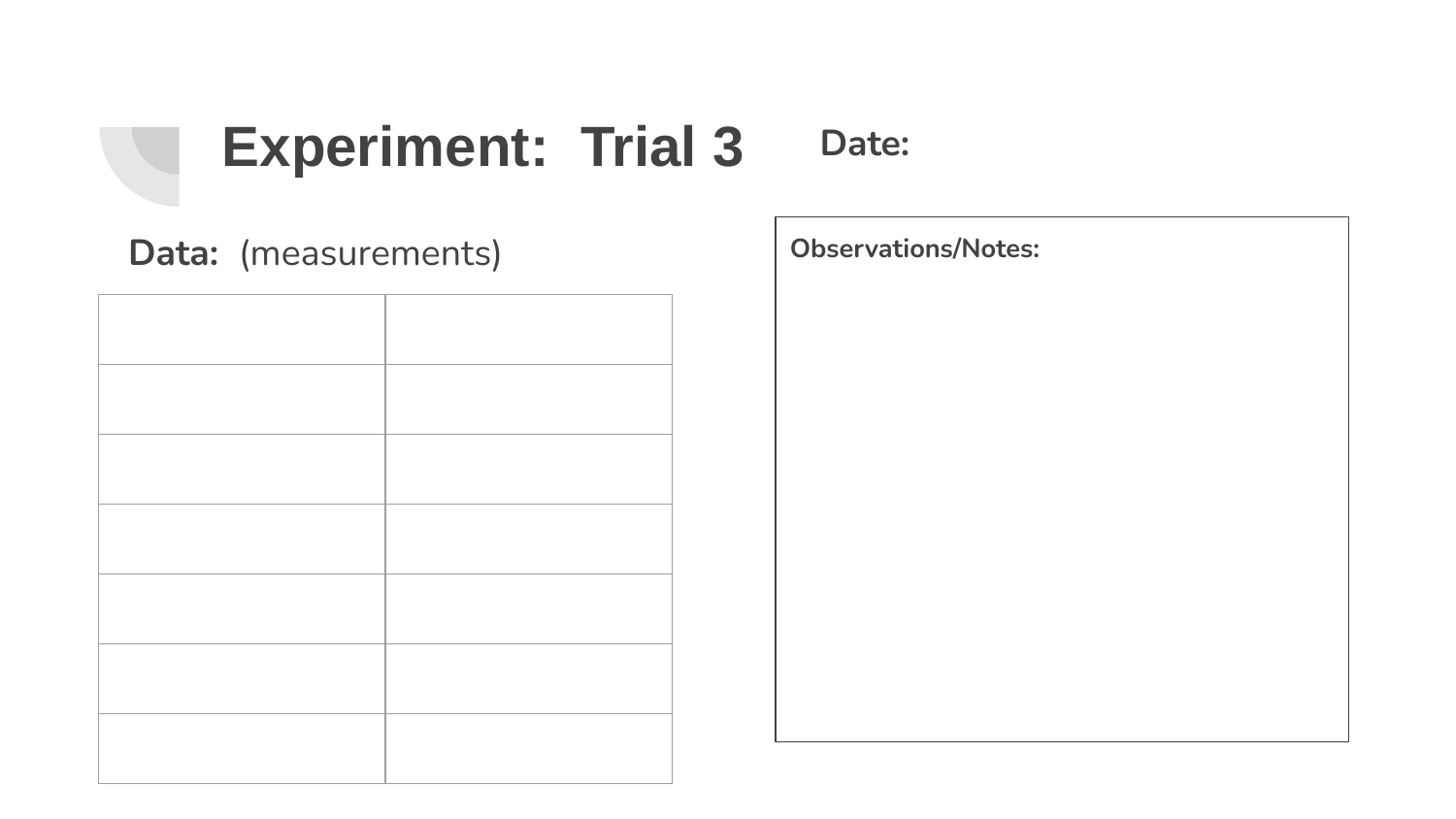

# Experiment:  Trial 3
Date:
Data:  (measurements)
Observations/Notes:
|  |  |
| --- | --- |
|  |  |
|  |  |
|  |  |
|  |  |
|  |  |
|  |  |